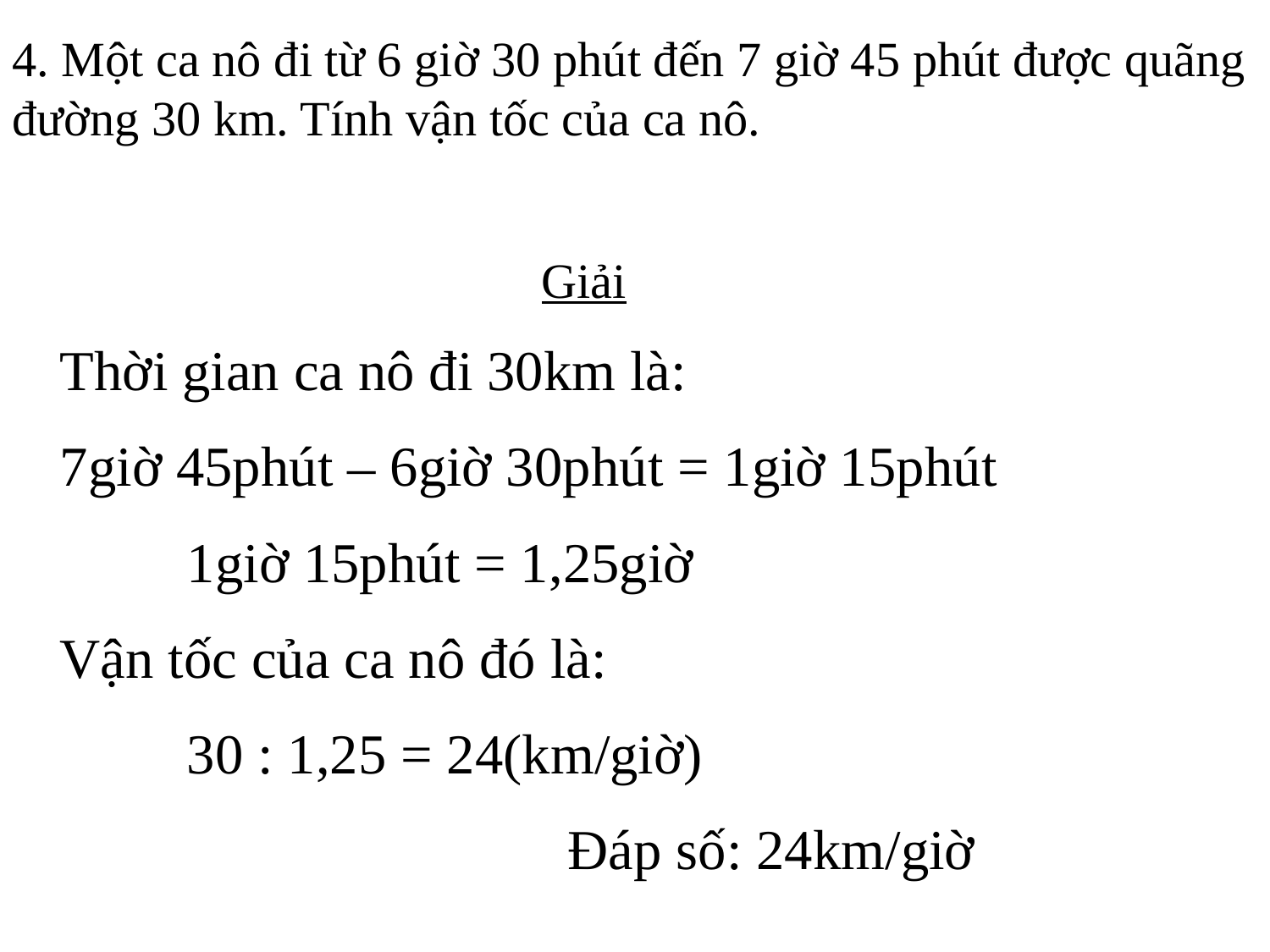

4. Một ca nô đi từ 6 giờ 30 phút đến 7 giờ 45 phút được quãng đường 30 km. Tính vận tốc của ca nô.
Giải
Thời gian ca nô đi 30km là:
7giờ 45phút – 6giờ 30phút = 1giờ 15phút
	1giờ 15phút = 1,25giờ
Vận tốc của ca nô đó là:
	30 : 1,25 = 24(km/giờ)
				Đáp số: 24km/giờ